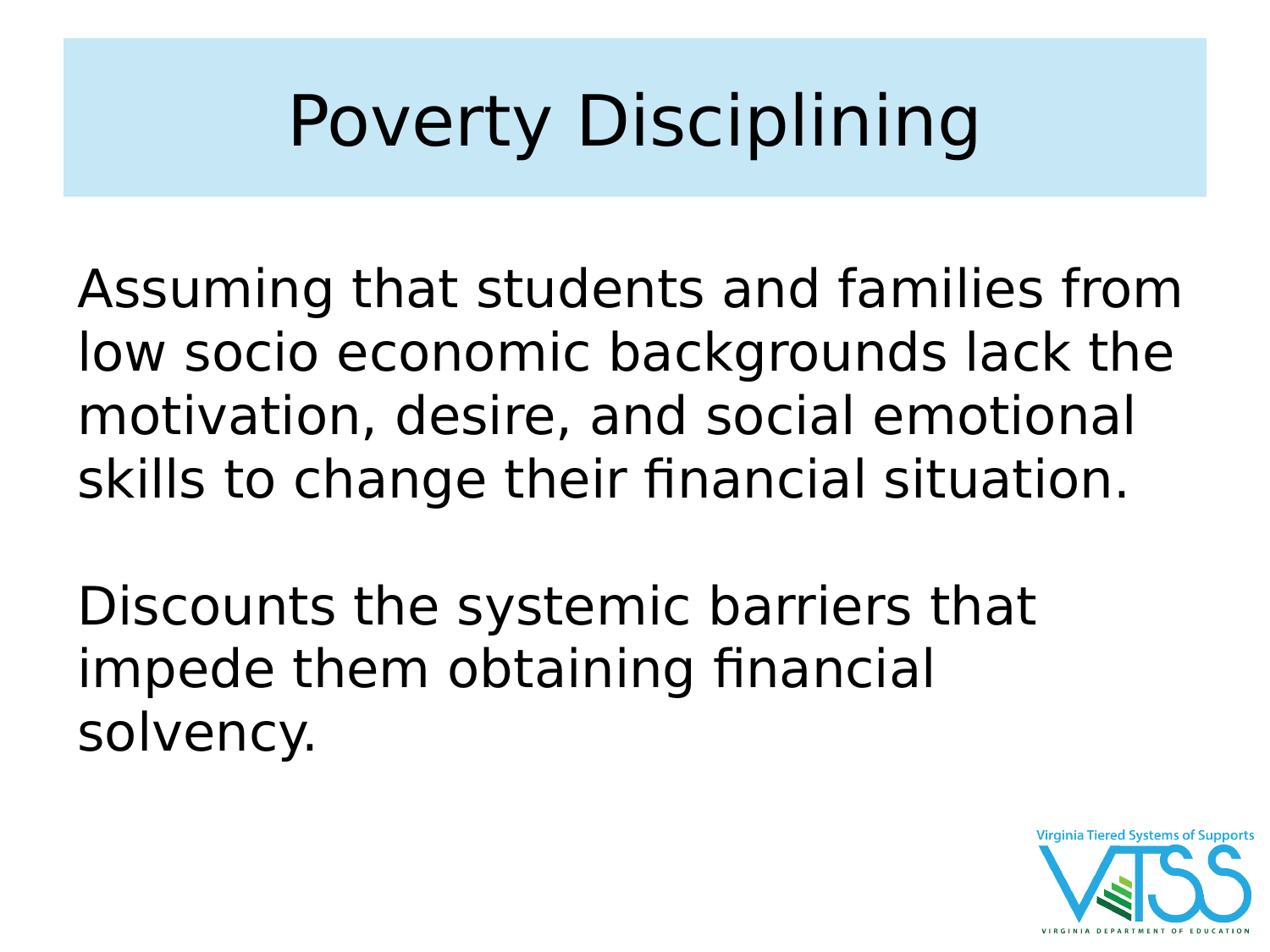

# Poverty Disciplining
Assuming that students and families from low socio economic backgrounds lack the motivation, desire, and social emotional skills to change their financial situation.

Discounts the systemic barriers that impede them obtaining financial solvency.